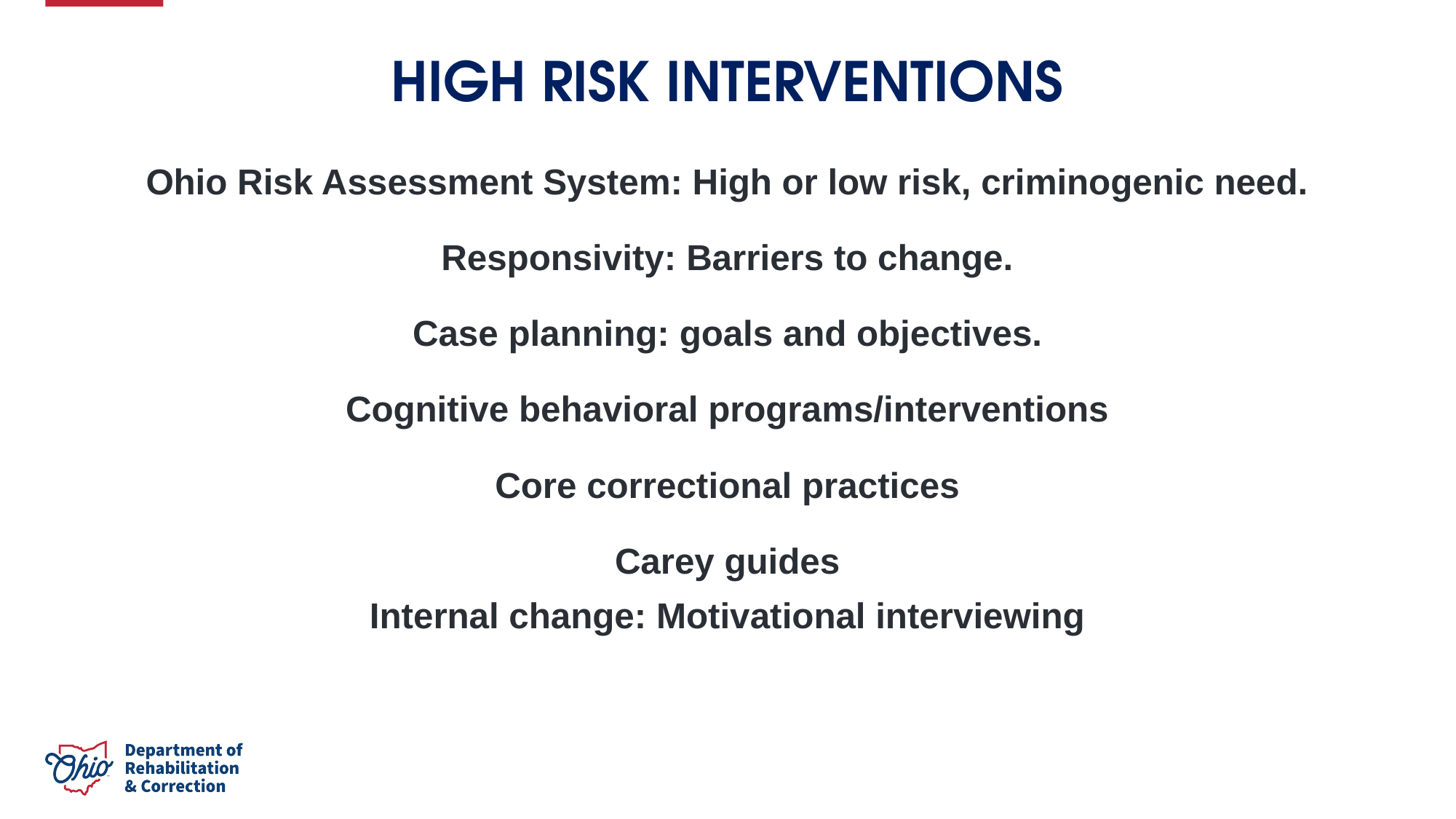

# High Risk Interventions
Ohio Risk Assessment System: High or low risk, criminogenic need.
Responsivity: Barriers to change.
Case planning: goals and objectives.
Cognitive behavioral programs/interventions
Core correctional practices
Carey guides
Internal change: Motivational interviewing